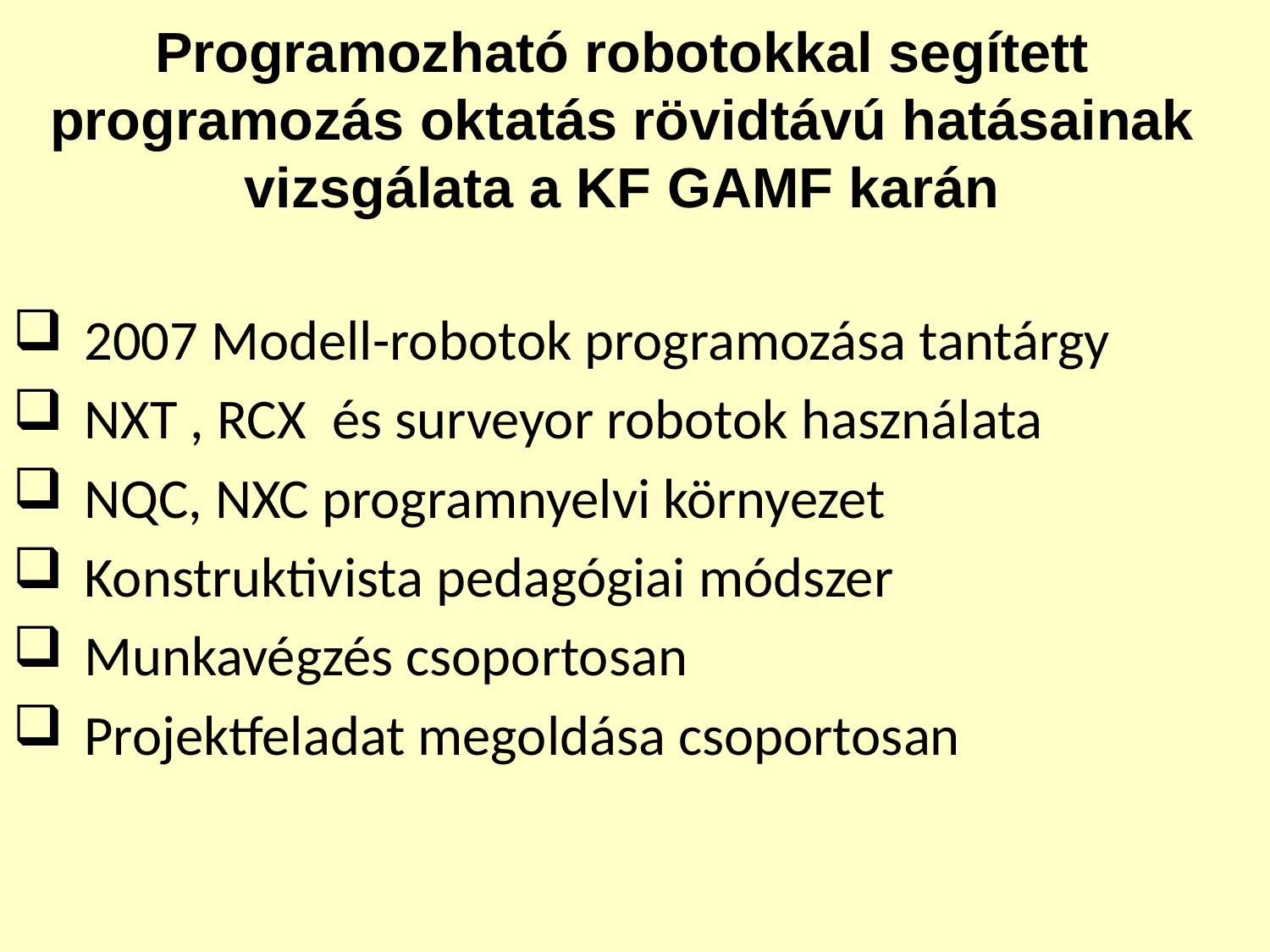

# Programozható robotokkal segített programozás oktatás rövidtávú hatásainak vizsgálata a KF GAMF karán
2007 Modell-robotok programozása tantárgy
NXT , RCX  és surveyor robotok használata
NQC, NXC programnyelvi környezet
Konstruktivista pedagógiai módszer
Munkavégzés csoportosan
Projektfeladat megoldása csoportosan